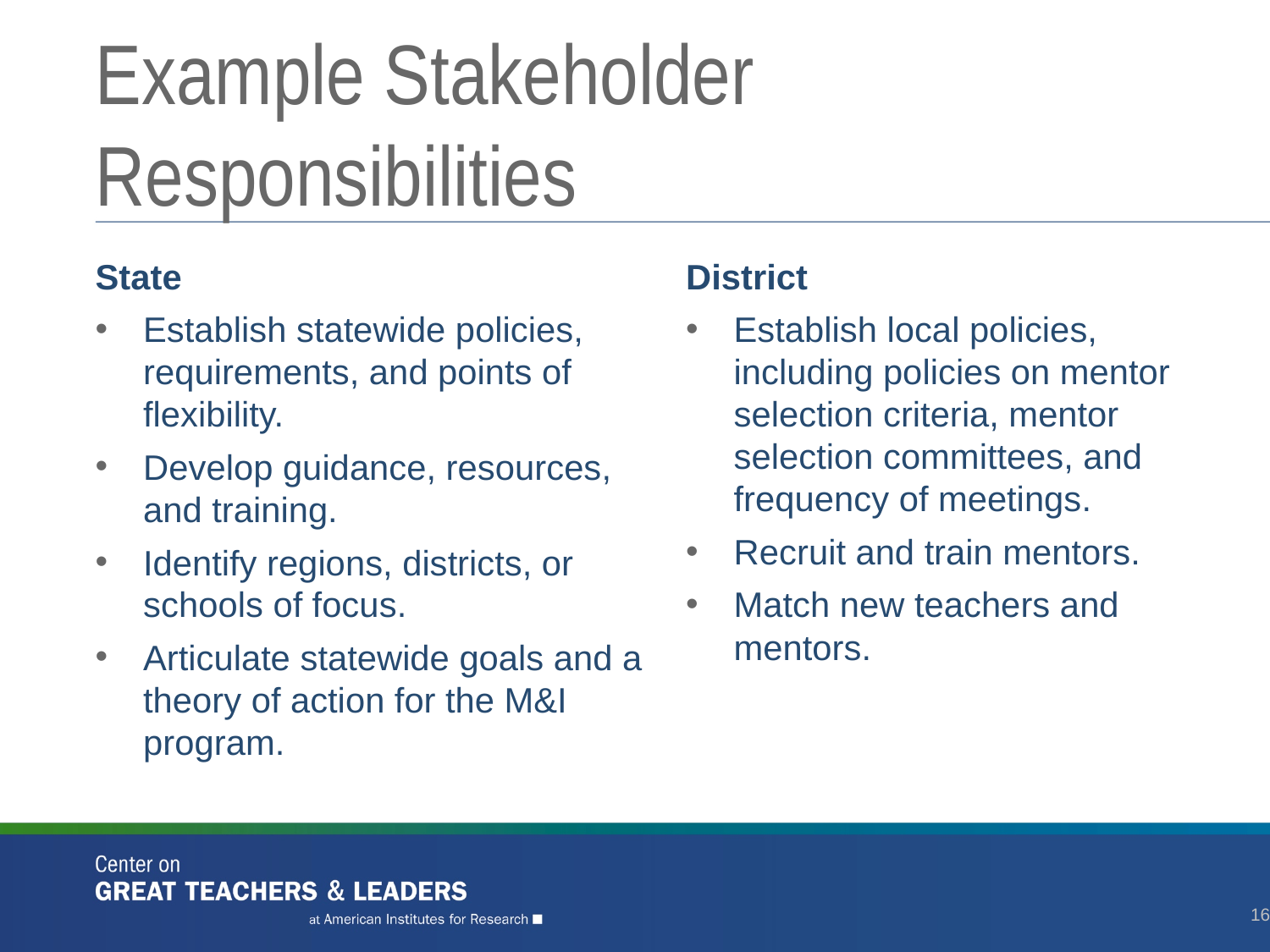

# Example Stakeholder Responsibilities
State
Establish statewide policies, requirements, and points of flexibility.
Develop guidance, resources, and training.
Identify regions, districts, or schools of focus.
Articulate statewide goals and a theory of action for the M&I program.
District
Establish local policies, including policies on mentor selection criteria, mentor selection committees, and frequency of meetings.
Recruit and train mentors.
Match new teachers and mentors.
16